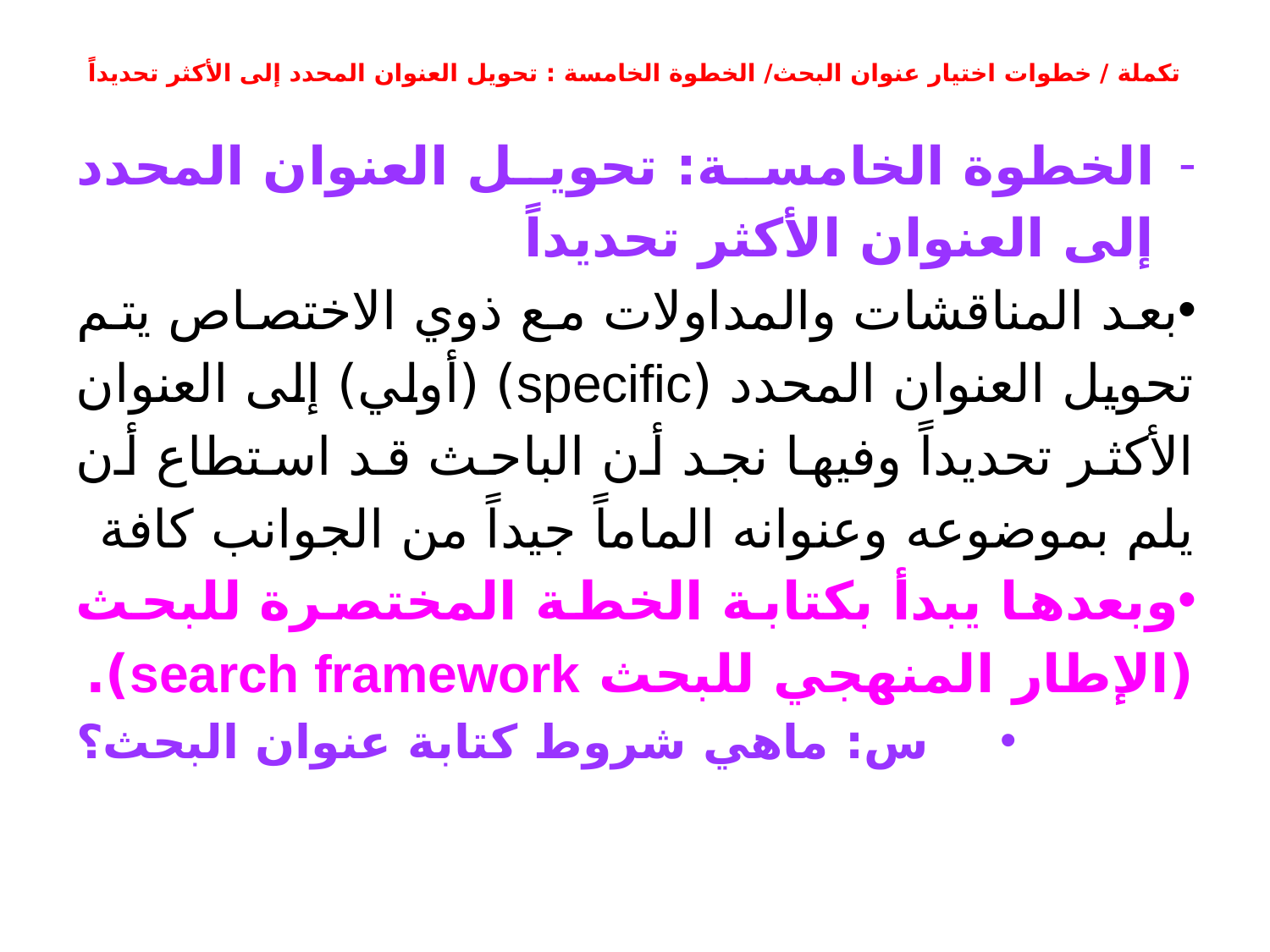

# تكملة / خطوات اختيار عنوان البحث/ الخطوة الخامسة : تحويل العنوان المحدد إلى الأكثر تحديداً
الخطوة الخامسة: تحويل العنوان المحدد إلى العنوان الأكثر تحديداً
بعد المناقشات والمداولات مع ذوي الاختصاص يتم تحويل العنوان المحدد (specific) (أولي) إلى العنوان الأكثر تحديداً وفيها نجد أن الباحث قد استطاع أن يلم بموضوعه وعنوانه الماماً جيداً من الجوانب كافة
وبعدها يبدأ بكتابة الخطة المختصرة للبحث (الإطار المنهجي للبحث search framework).
س: ماهي شروط كتابة عنوان البحث؟